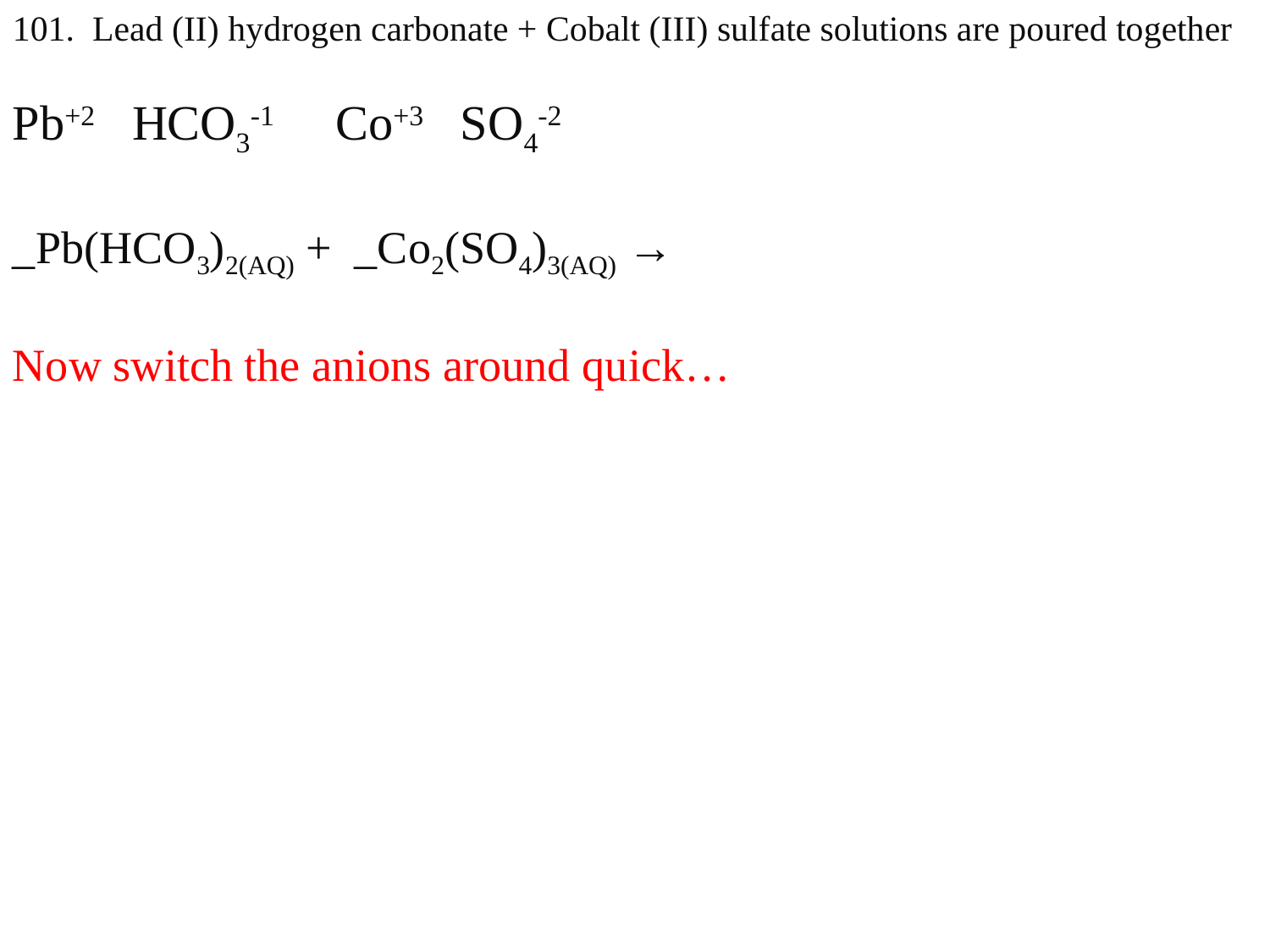

101.  Lead (II) hydrogen carbonate + Cobalt (III) sulfate solutions are poured together

Pb+2   HCO3-1     Co+3   SO4-2

_Pb(HCO3)2(AQ) +  _Co2(SO4)3(AQ) →

Now switch the anions around quick…